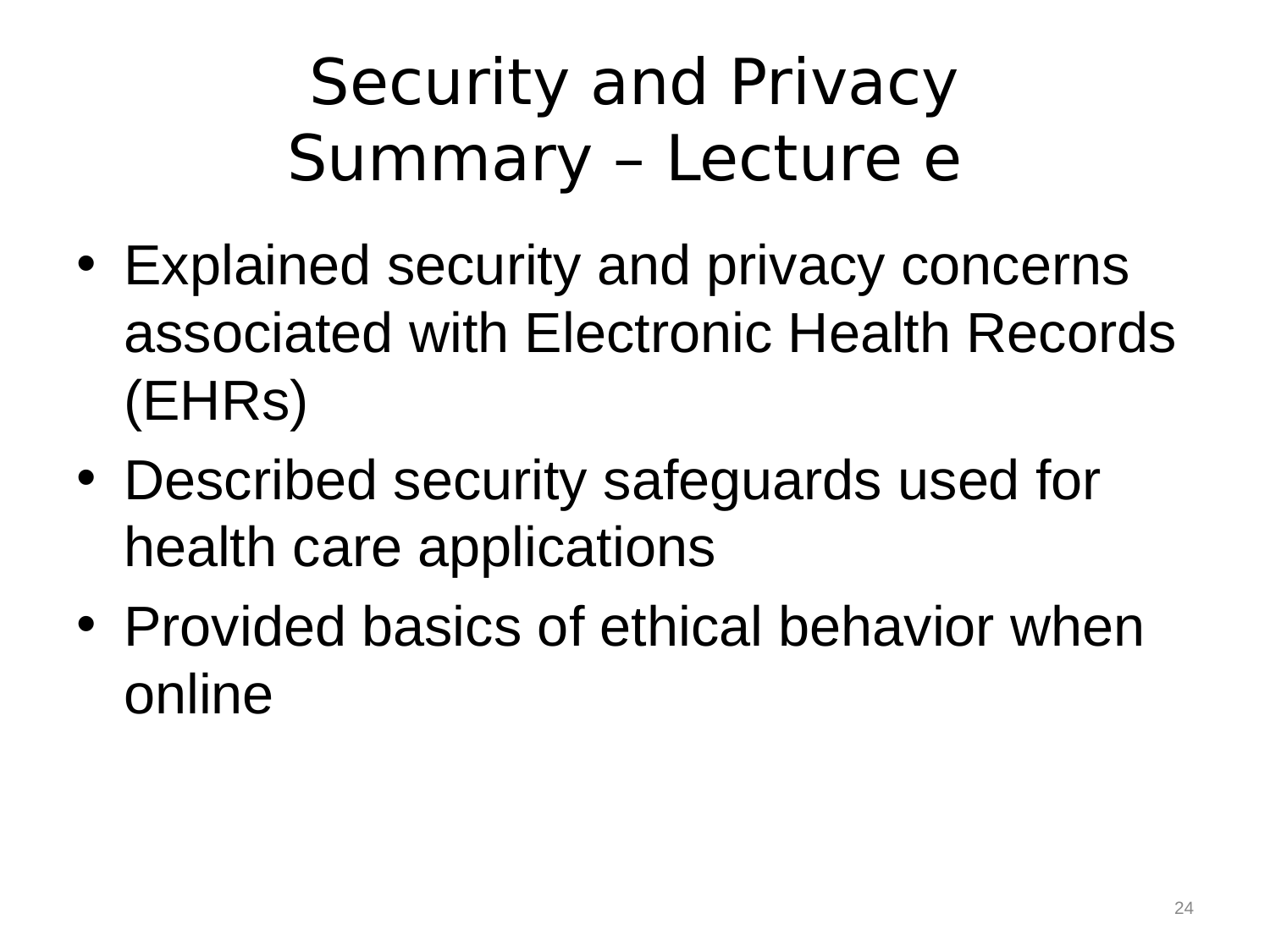

# Security and Privacy Summary – Lecture e
Explained security and privacy concerns associated with Electronic Health Records (EHRs)
Described security safeguards used for health care applications
Provided basics of ethical behavior when online
24